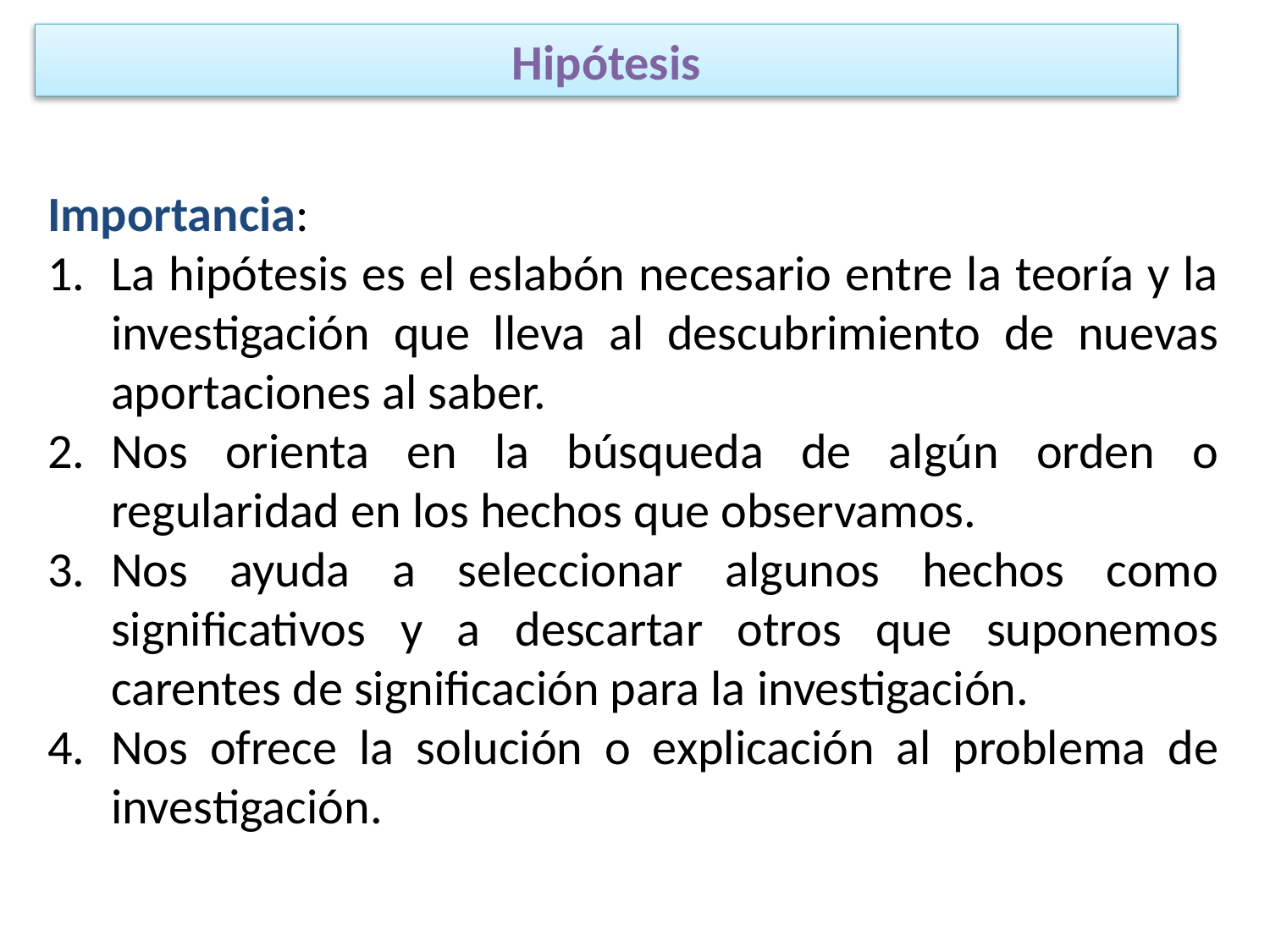

# Hipótesis
Importancia:
La hipótesis es el eslabón necesario entre la teoría y la investigación que lleva al descubrimiento de nuevas aportaciones al saber.
Nos orienta en la búsqueda de algún orden o regularidad en los hechos que observamos.
Nos ayuda a seleccionar algunos hechos como significativos y a descartar otros que suponemos carentes de significación para la investigación.
Nos ofrece la solución o explicación al problema de investigación.